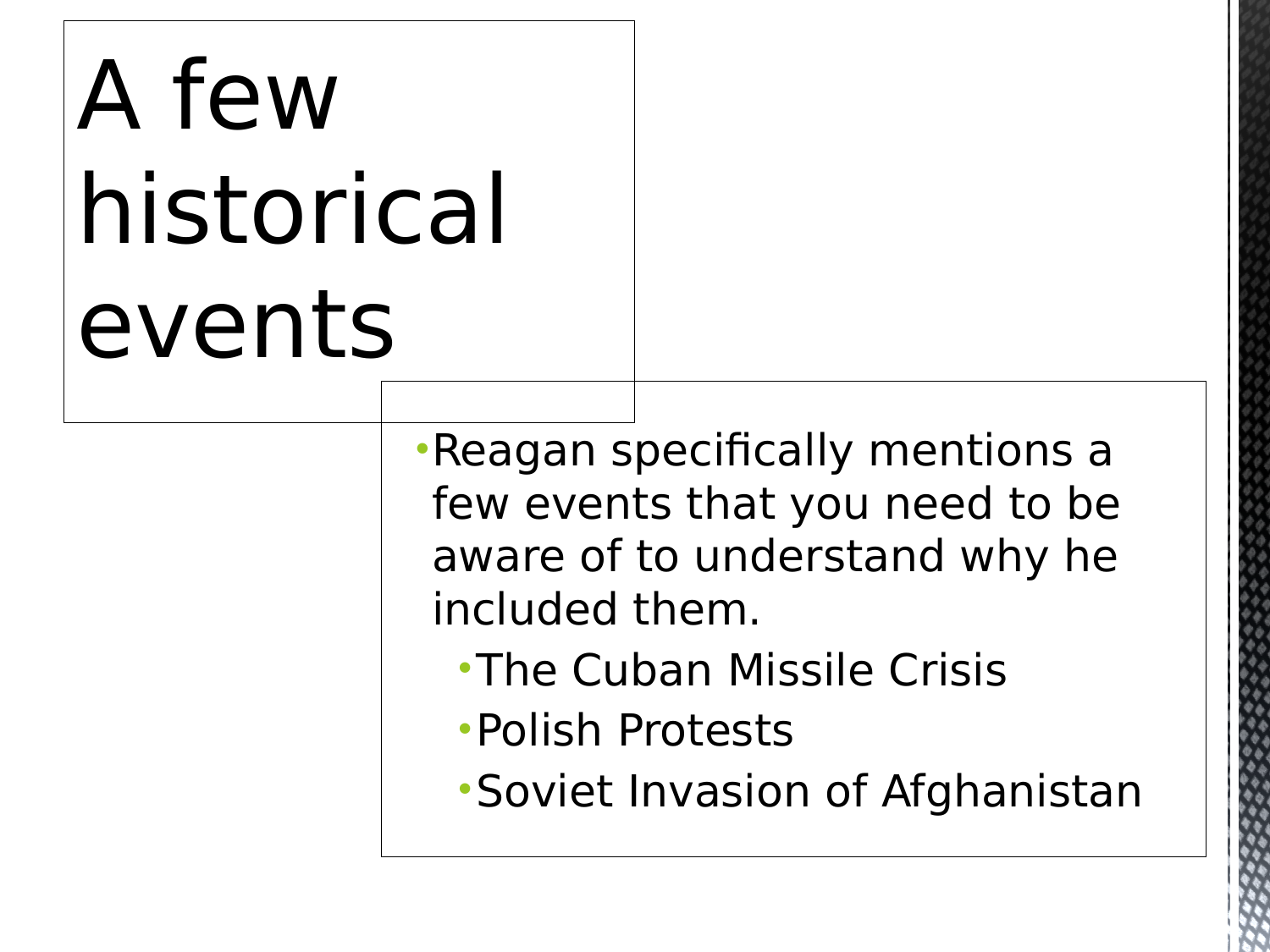

# A few historical events
Reagan specifically mentions a few events that you need to be aware of to understand why he included them.
The Cuban Missile Crisis
Polish Protests
Soviet Invasion of Afghanistan